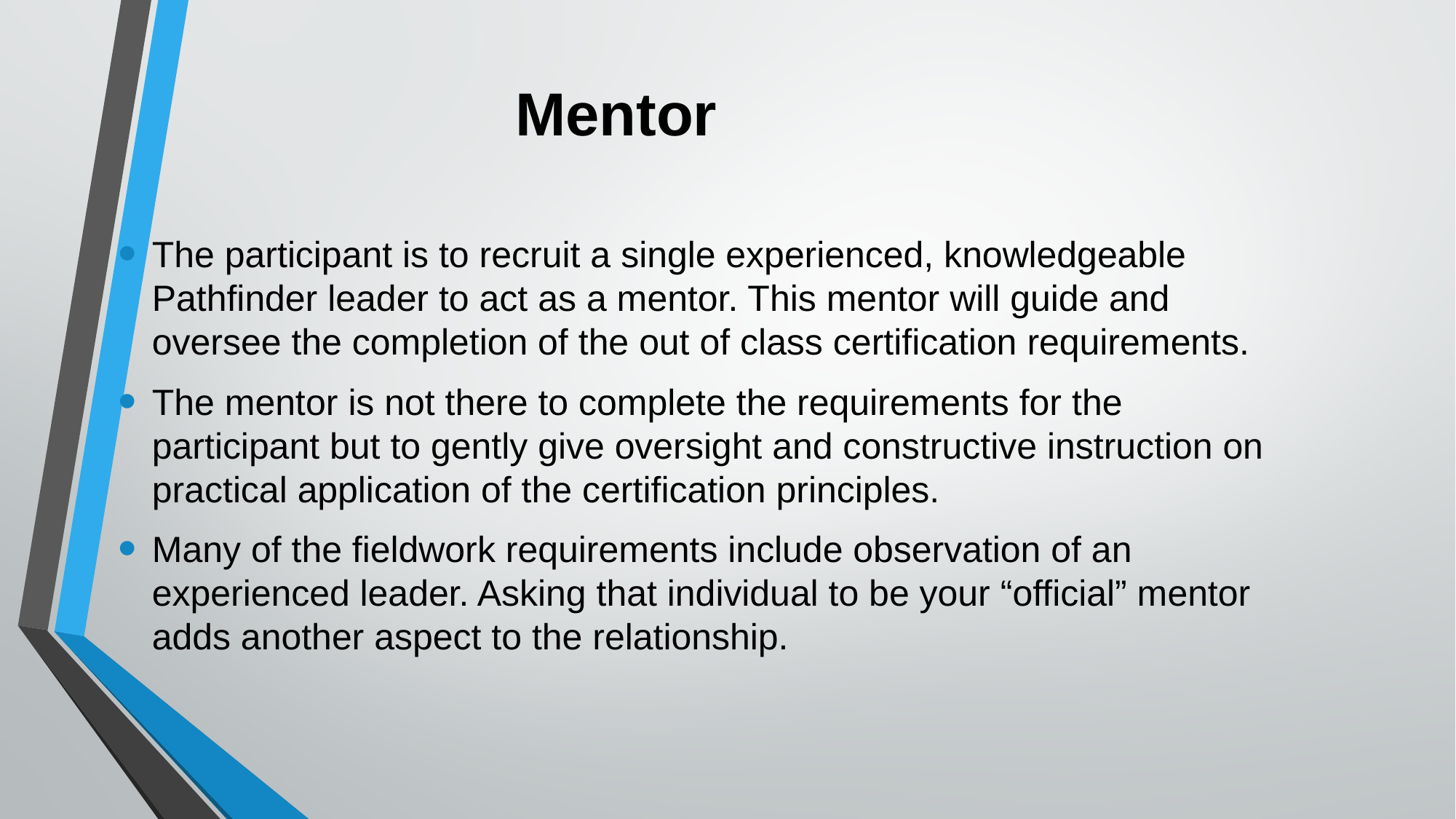

# Mentor
The participant is to recruit a single experienced, knowledgeable Pathfinder leader to act as a mentor. This mentor will guide and oversee the completion of the out of class certification requirements.
The mentor is not there to complete the requirements for the participant but to gently give oversight and constructive instruction on practical application of the certification principles.
Many of the fieldwork requirements include observation of an experienced leader. Asking that individual to be your “official” mentor adds another aspect to the relationship.